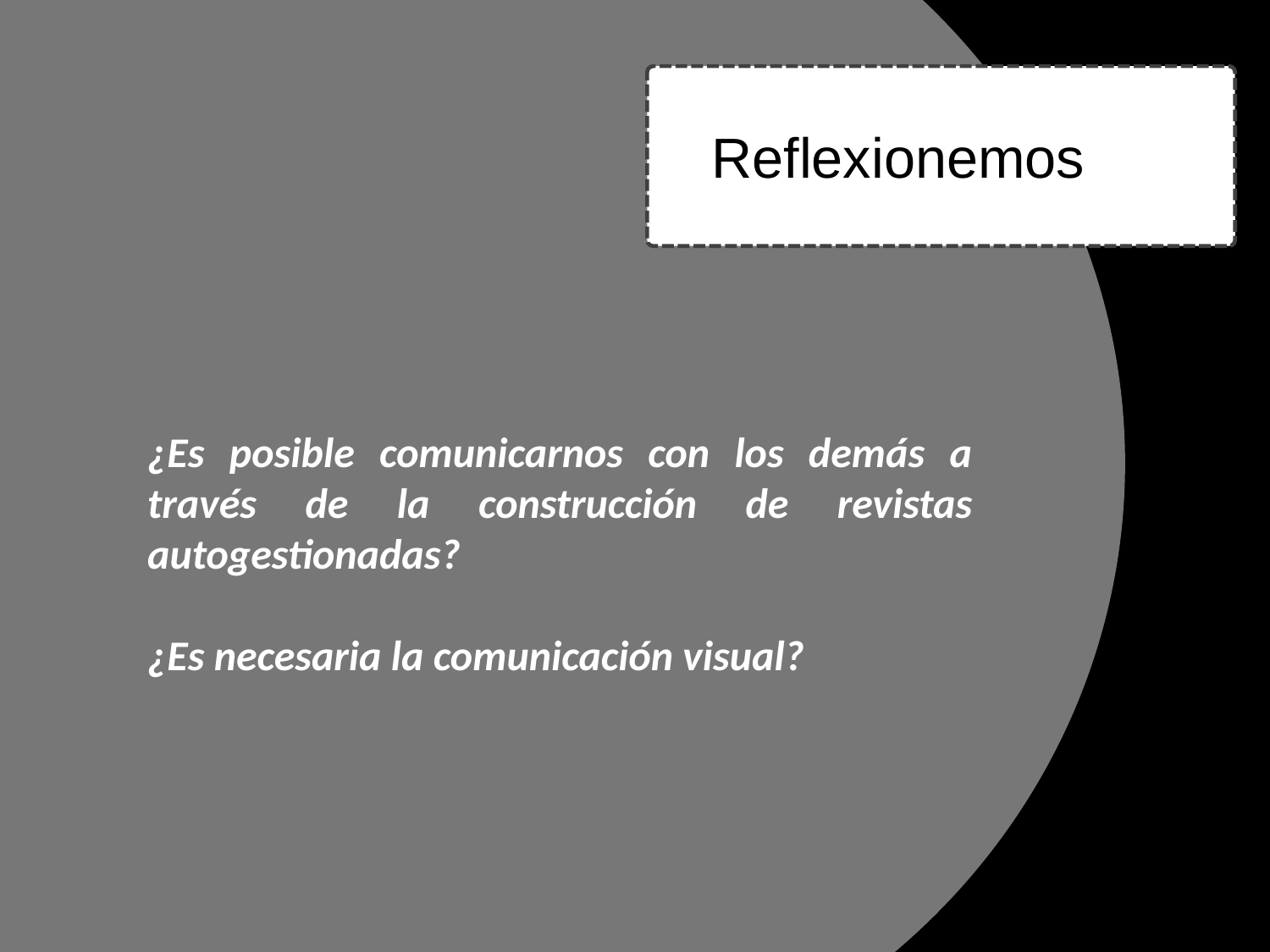

BASICA

Reflexionemos

¿Es posible comunicarnos con los demás a través de la construcción de revistas autogestionadas?

¿Es necesaria la comunicación visual?